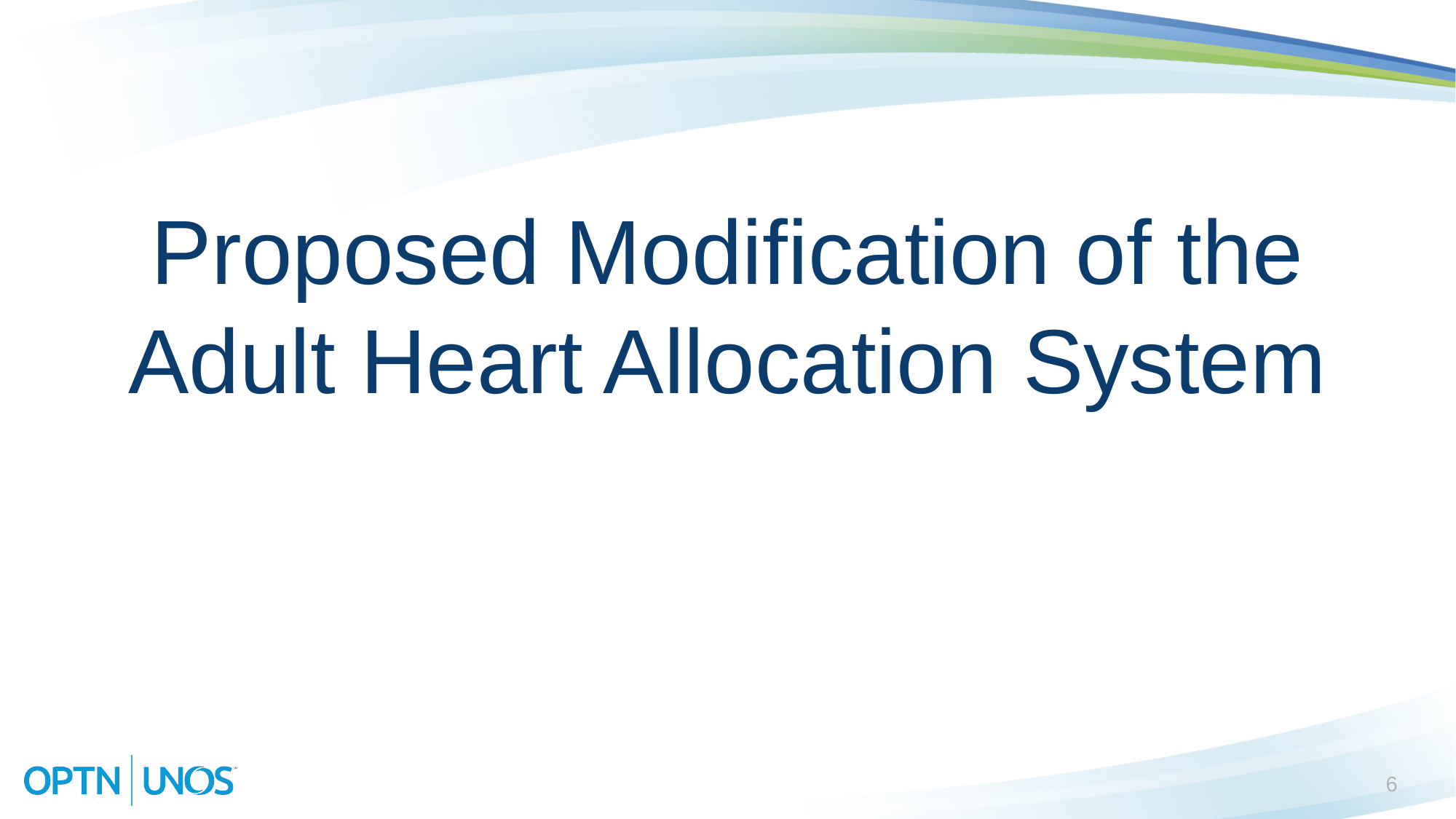

# Proposed Modification of the Adult Heart Allocation System
6